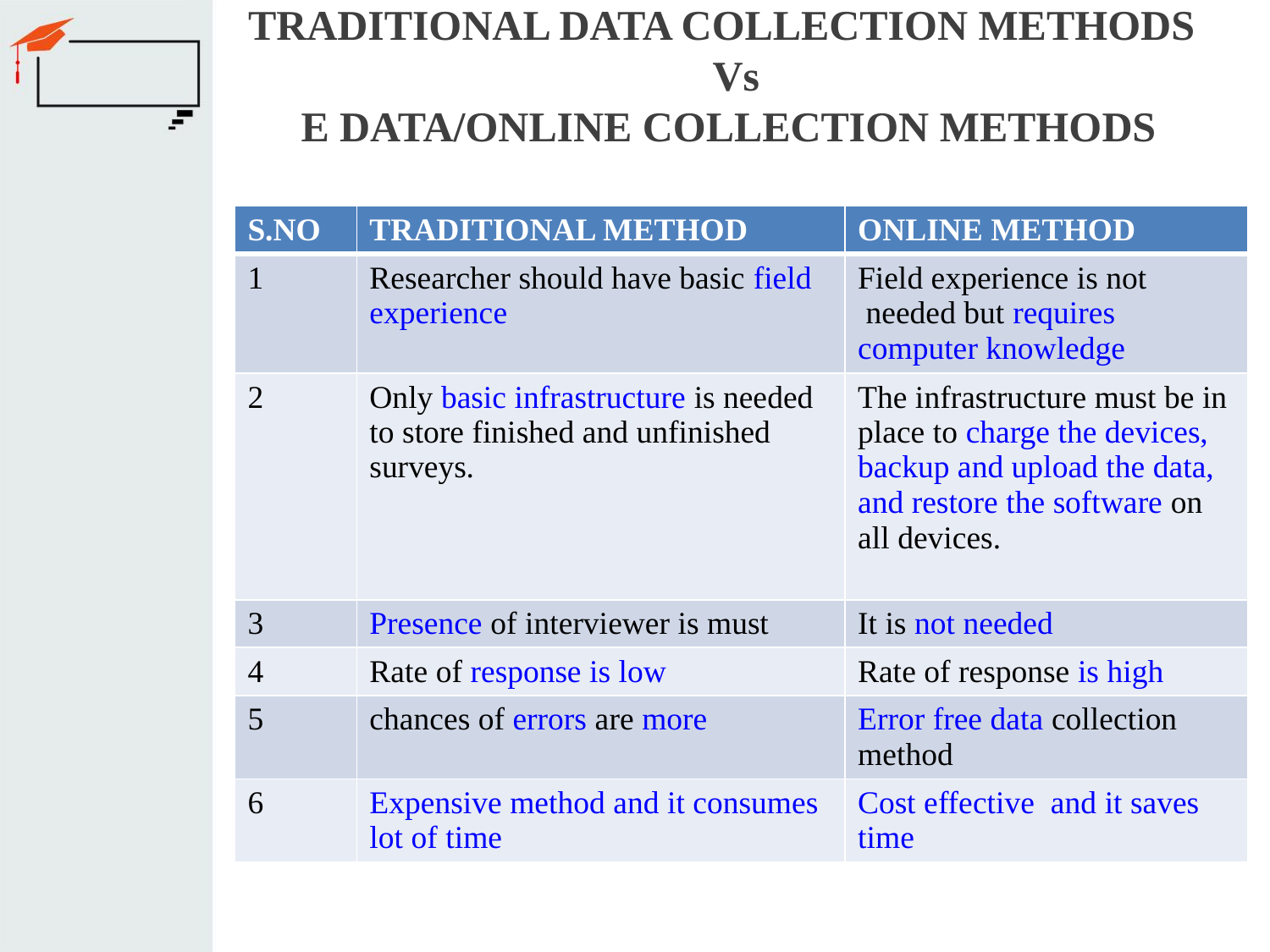

# TRADITIONAL DATA COLLECTION METHODS Vs E DATA/ONLINE COLLECTION METHODS
| S.NO | TRADITIONAL METHOD | ONLINE METHOD |
| --- | --- | --- |
| 1 | Researcher should have basic field experience | Field experience is not needed but requires computer knowledge |
| 2 | Only basic infrastructure is needed to store finished and unfinished surveys. | The infrastructure must be in place to charge the devices, backup and upload the data, and restore the software on all devices. |
| 3 | Presence of interviewer is must | It is not needed |
| 4 | Rate of response is low | Rate of response is high |
| 5 | chances of errors are more | Error free data collection method |
| 6 | Expensive method and it consumes lot of time | Cost effective and it saves time |